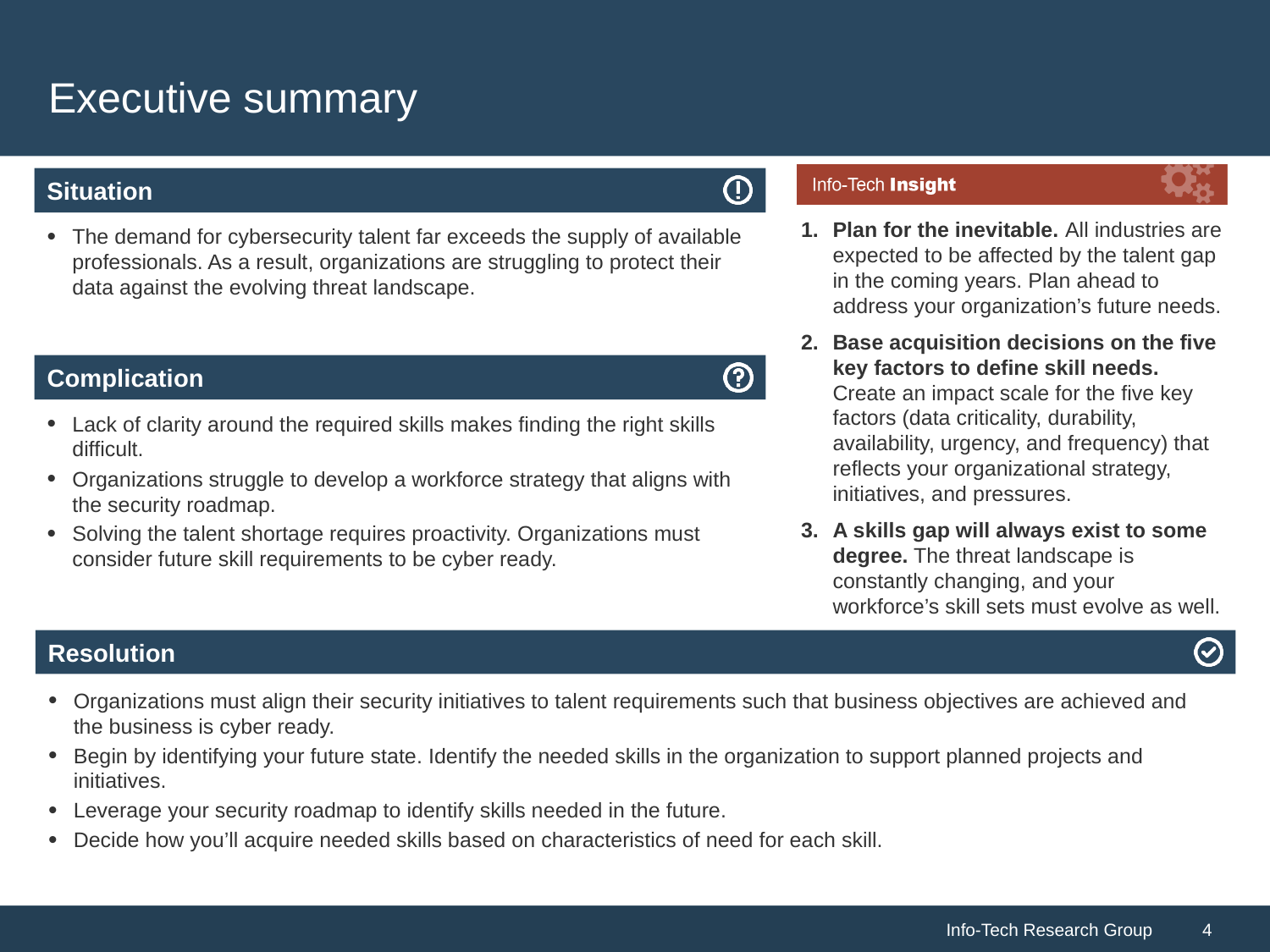

# Executive summary
Plan for the inevitable. All industries are expected to be affected by the talent gap in the coming years. Plan ahead to address your organization’s future needs.
Base acquisition decisions on the five key factors to define skill needs. Create an impact scale for the five key factors (data criticality, durability, availability, urgency, and frequency) that reflects your organizational strategy, initiatives, and pressures.
A skills gap will always exist to some degree. The threat landscape is constantly changing, and your workforce’s skill sets must evolve as well.
The demand for cybersecurity talent far exceeds the supply of available professionals. As a result, organizations are struggling to protect their data against the evolving threat landscape.
Lack of clarity around the required skills makes finding the right skills difficult.
Organizations struggle to develop a workforce strategy that aligns with the security roadmap.
Solving the talent shortage requires proactivity. Organizations must consider future skill requirements to be cyber ready.

Organizations must align their security initiatives to talent requirements such that business objectives are achieved and the business is cyber ready.
Begin by identifying your future state. Identify the needed skills in the organization to support planned projects and initiatives.
Leverage your security roadmap to identify skills needed in the future.
Decide how you’ll acquire needed skills based on characteristics of need for each skill.